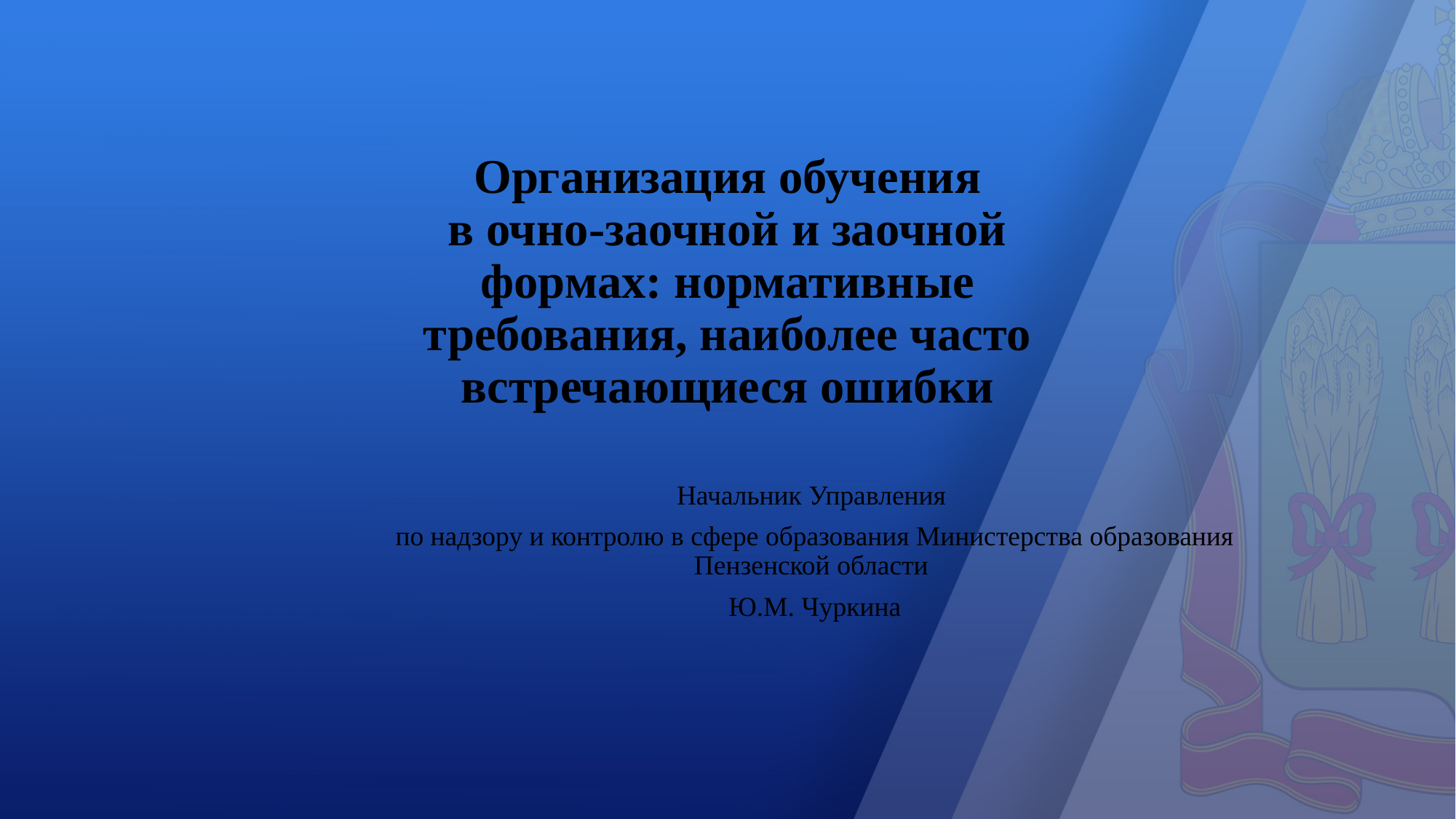

# Организация обучения в очно-заочной и заочной формах: нормативные требования, наиболее часто встречающиеся ошибки
Начальник Управления
 по надзору и контролю в сфере образования Министерства образования Пензенской области
 Ю.М. Чуркина